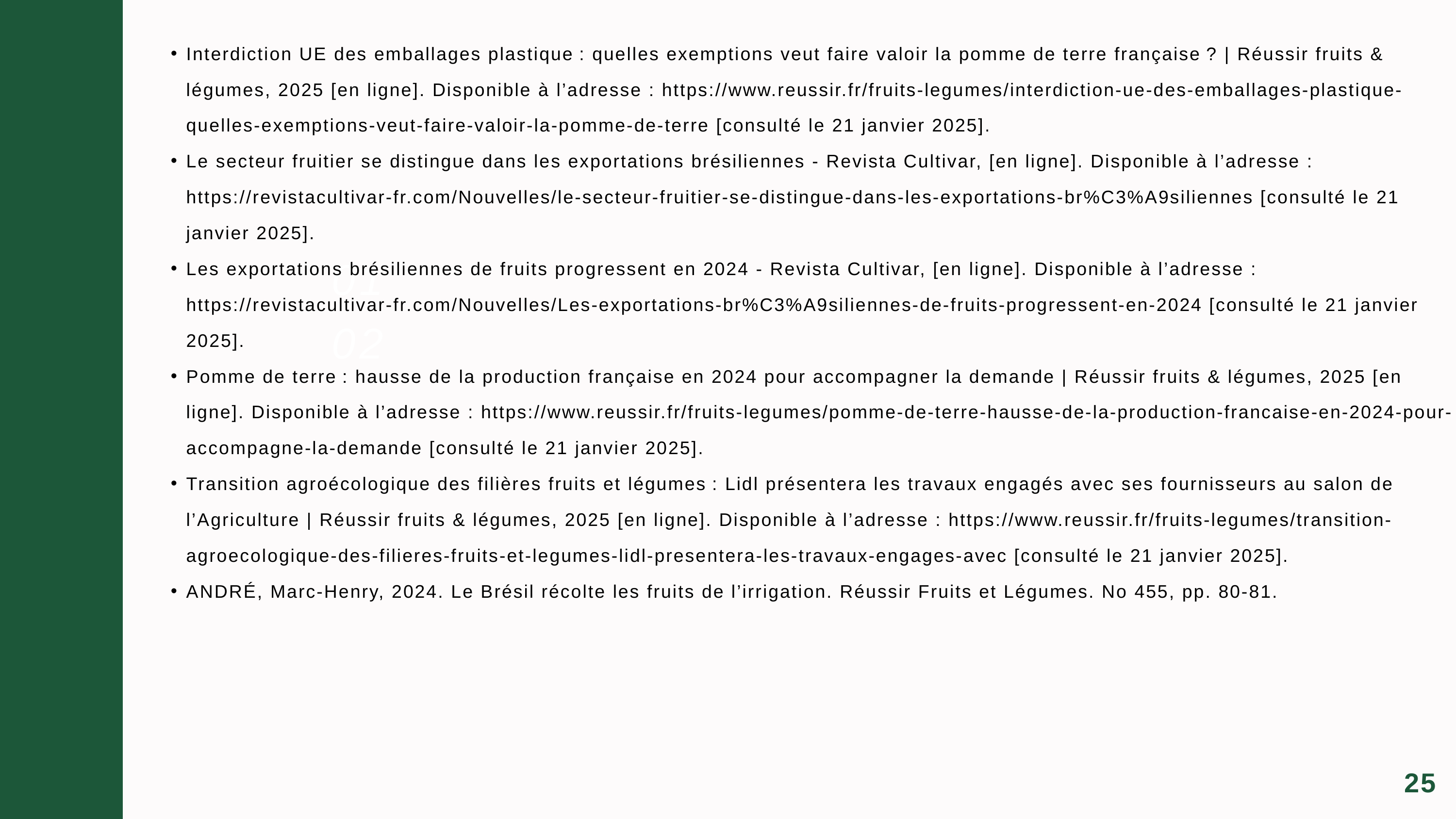

Interdiction UE des emballages plastique : quelles exemptions veut faire valoir la pomme de terre française ? | Réussir fruits & légumes, 2025 [en ligne]. Disponible à l’adresse : https://www.reussir.fr/fruits-legumes/interdiction-ue-des-emballages-plastique-quelles-exemptions-veut-faire-valoir-la-pomme-de-terre [consulté le 21 janvier 2025].
Le secteur fruitier se distingue dans les exportations brésiliennes - Revista Cultivar, [en ligne]. Disponible à l’adresse : https://revistacultivar-fr.com/Nouvelles/le-secteur-fruitier-se-distingue-dans-les-exportations-br%C3%A9siliennes [consulté le 21 janvier 2025].
Les exportations brésiliennes de fruits progressent en 2024 - Revista Cultivar, [en ligne]. Disponible à l’adresse : https://revistacultivar-fr.com/Nouvelles/Les-exportations-br%C3%A9siliennes-de-fruits-progressent-en-2024 [consulté le 21 janvier 2025].
Pomme de terre : hausse de la production française en 2024 pour accompagner la demande | Réussir fruits & légumes, 2025 [en ligne]. Disponible à l’adresse : https://www.reussir.fr/fruits-legumes/pomme-de-terre-hausse-de-la-production-francaise-en-2024-pour-accompagne-la-demande [consulté le 21 janvier 2025].
Transition agroécologique des filières fruits et légumes : Lidl présentera les travaux engagés avec ses fournisseurs au salon de l’Agriculture | Réussir fruits & légumes, 2025 [en ligne]. Disponible à l’adresse : https://www.reussir.fr/fruits-legumes/transition-agroecologique-des-filieres-fruits-et-legumes-lidl-presentera-les-travaux-engages-avec [consulté le 21 janvier 2025].
ANDRÉ, Marc-Henry, 2024. Le Brésil récolte les fruits de l’irrigation. Réussir Fruits et Légumes. No 455, pp. 80‑81.

01
02
25